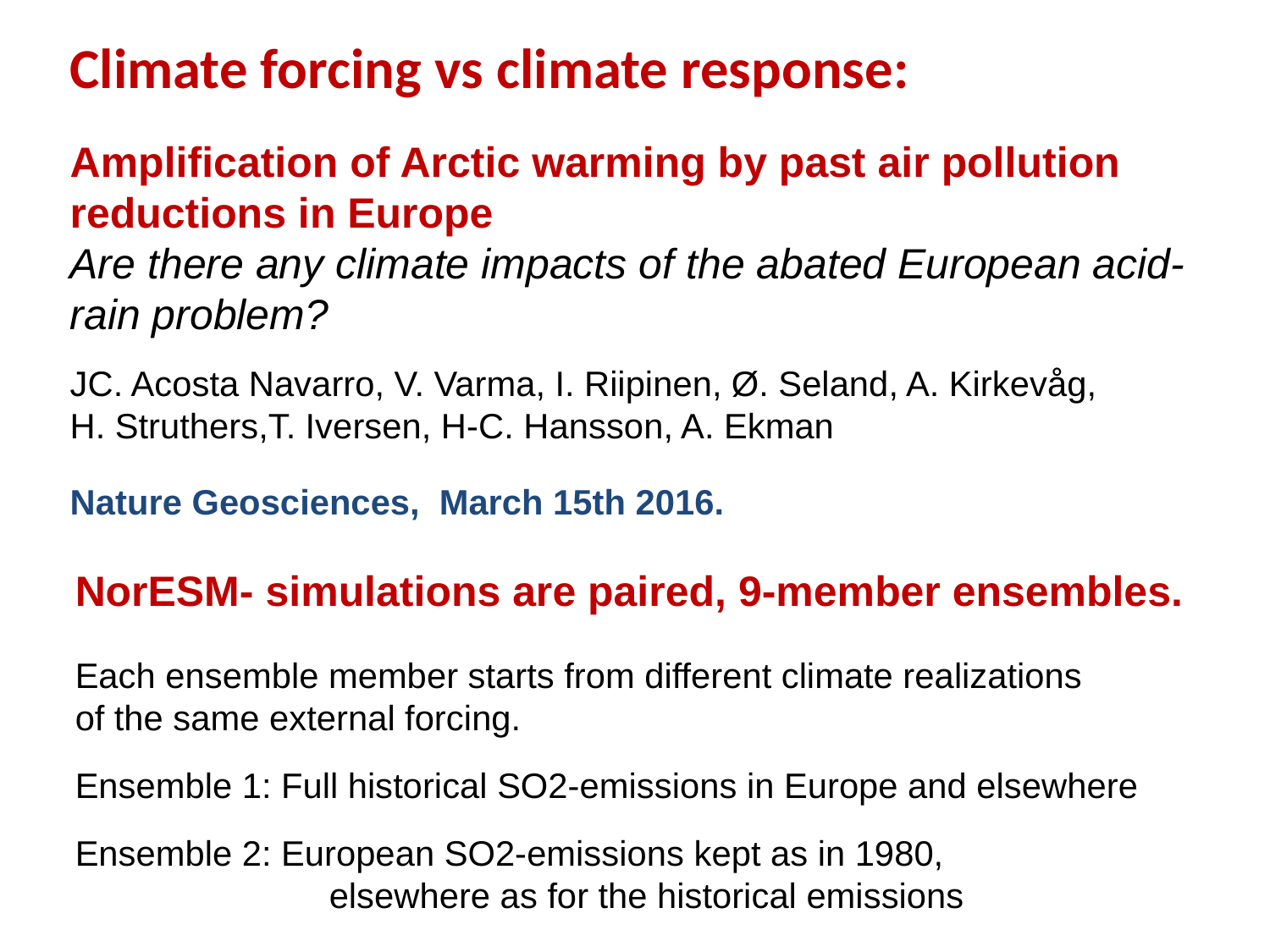

Climate forcing vs climate response:
Amplification of Arctic warming by past air pollution reductions in Europe
Are there any climate impacts of the abated European acid-rain problem?

JC. Acosta Navarro, V. Varma, I. Riipinen, Ø. Seland, A. Kirkevåg,
H. Struthers,T. Iversen, H-C. Hansson, A. Ekman

Nature Geosciences,  March 15th 2016.

NorESM- simulations are paired, 9-member ensembles.

Each ensemble member starts from different climate realizations
of the same external forcing.

Ensemble 1: Full historical SO2-emissions in Europe and elsewhere

Ensemble 2: European SO2-emissions kept as in 1980,
		elsewhere as for the historical emissions